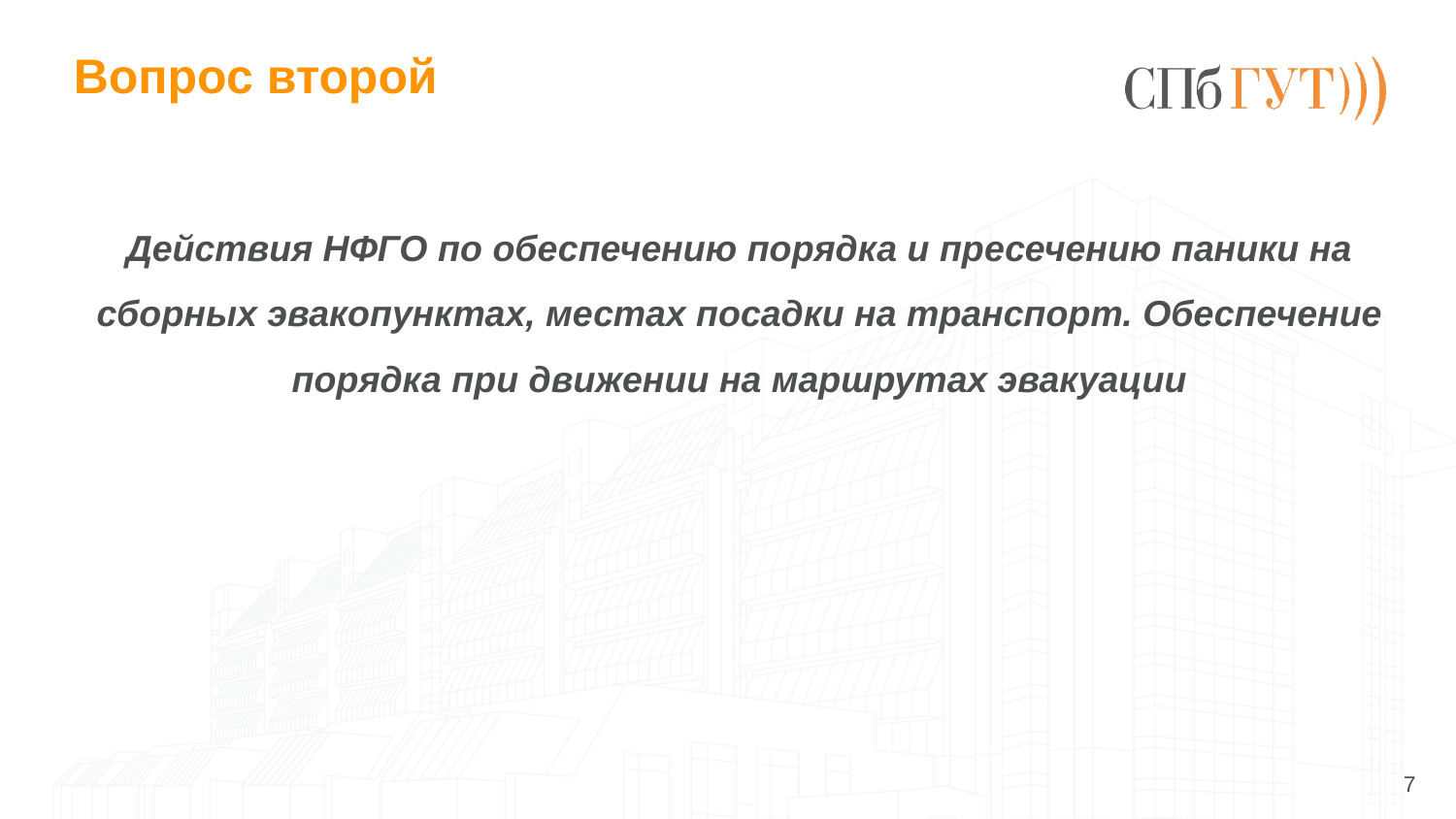

# Вопрос второй
Действия НФГО по обеспечению порядка и пресечению паники на сборных эвакопунктах, местах посадки на транспорт. Обеспечение порядка при движении на маршрутах эвакуации
7